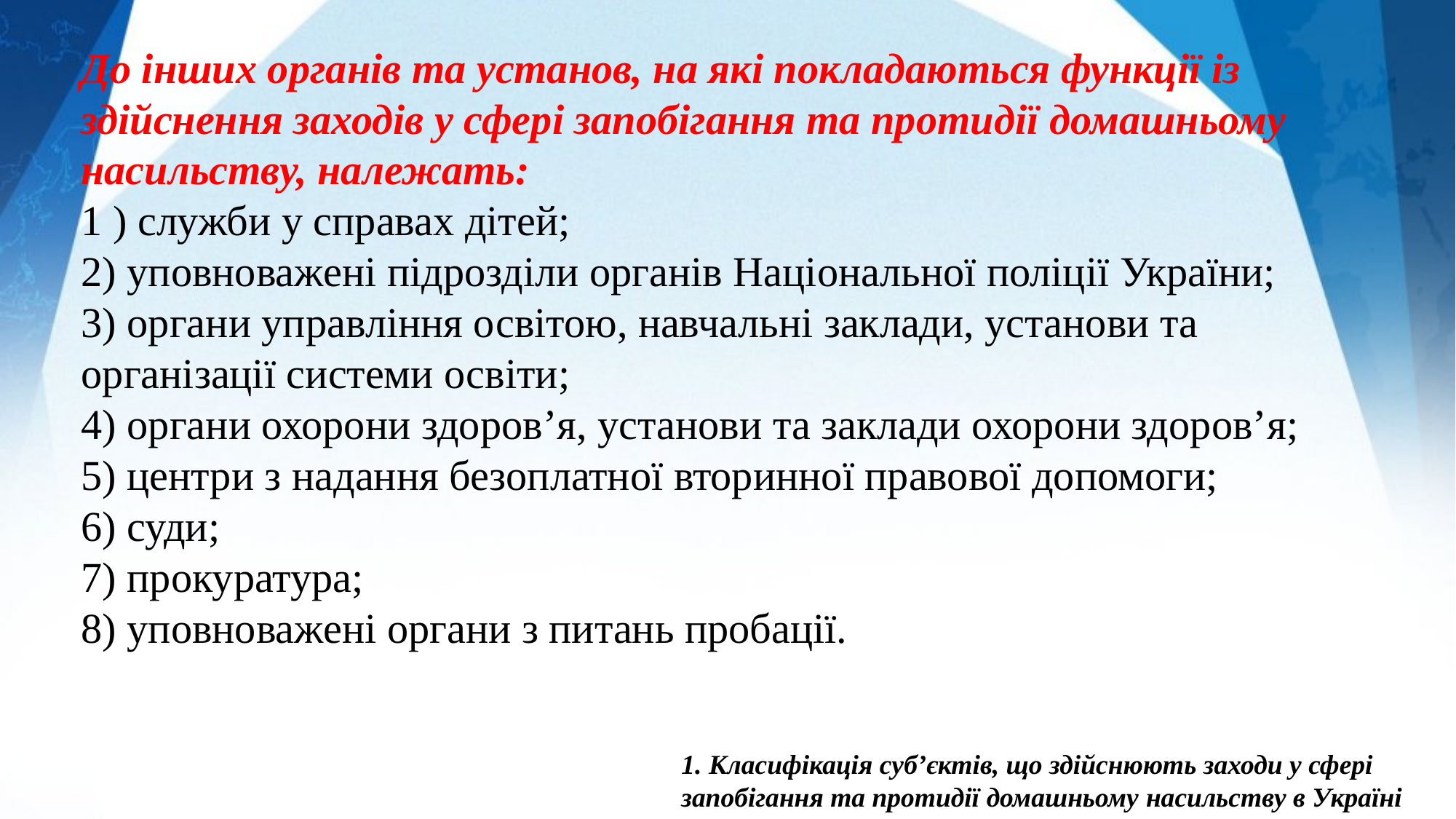

До інших органів та установ, на які покладаються функції із
здійснення заходів у сфері запобігання та протидії домашньому насильству, належать:
1 ) служби у справах дітей;
2) уповноважені підрозділи органів Національної поліції України;
3) органи управління освітою, навчальні заклади, установи та організації системи освіти;
4) органи охорони здоров’я, установи та заклади охорони здоров’я;
5) центри з надання безоплатної вторинної правової допомоги;
6) суди;
7) прокуратура;
8) уповноважені органи з питань пробації.
1. Класифікація суб’єктів, що здійснюють заходи у сфері запобігання та протидії домашньому насильству в Україні